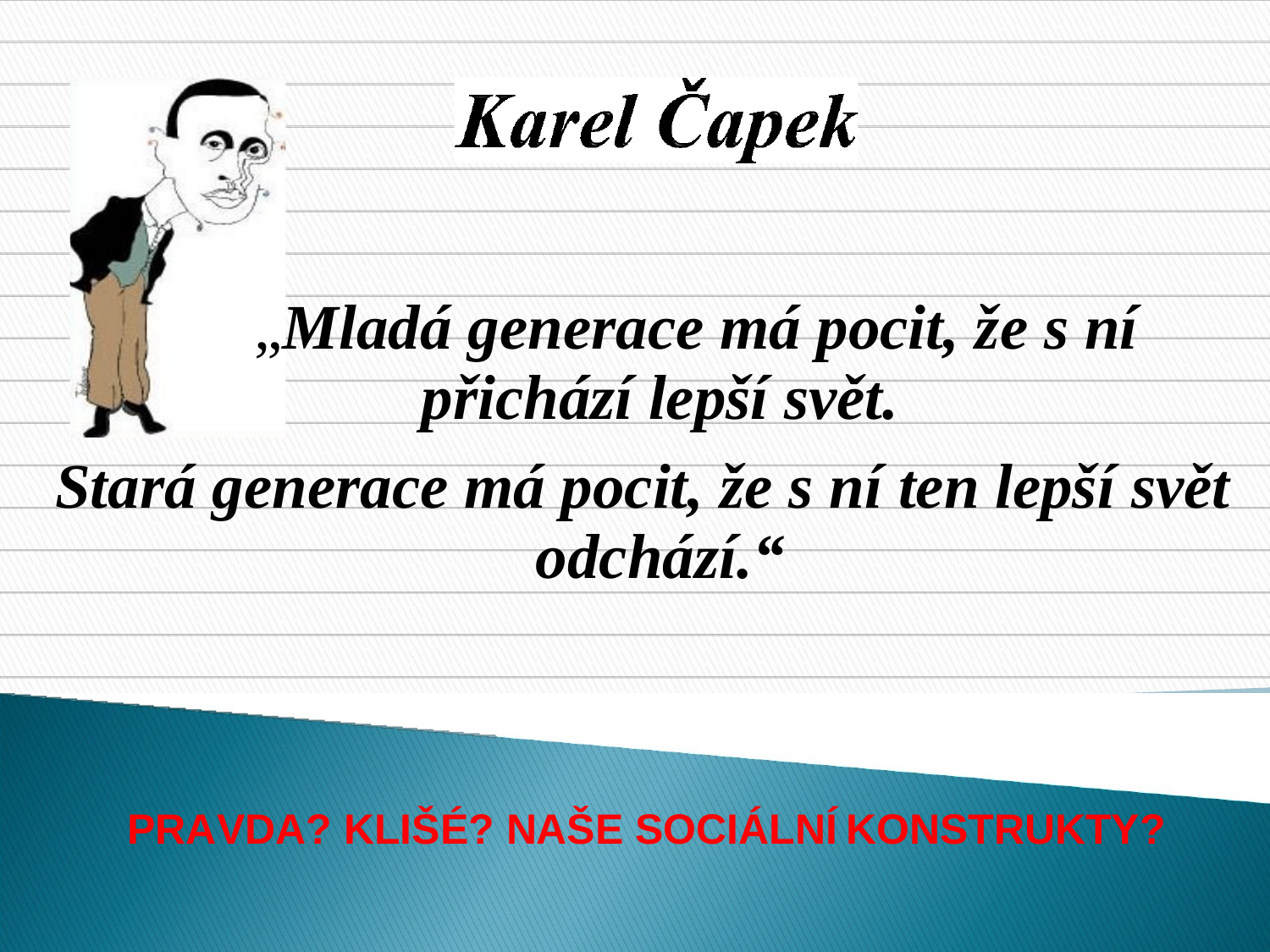

„
„Mladá generace má pocit, že s ní
přichází lepší svět.
Stará
generace
má pocit, že s
odchází.“
ní
ten
lepší
svět

PRAVDA? KLIŠÉ? NAŠE SOCIÁLNÍ
KONSTRUKTY?